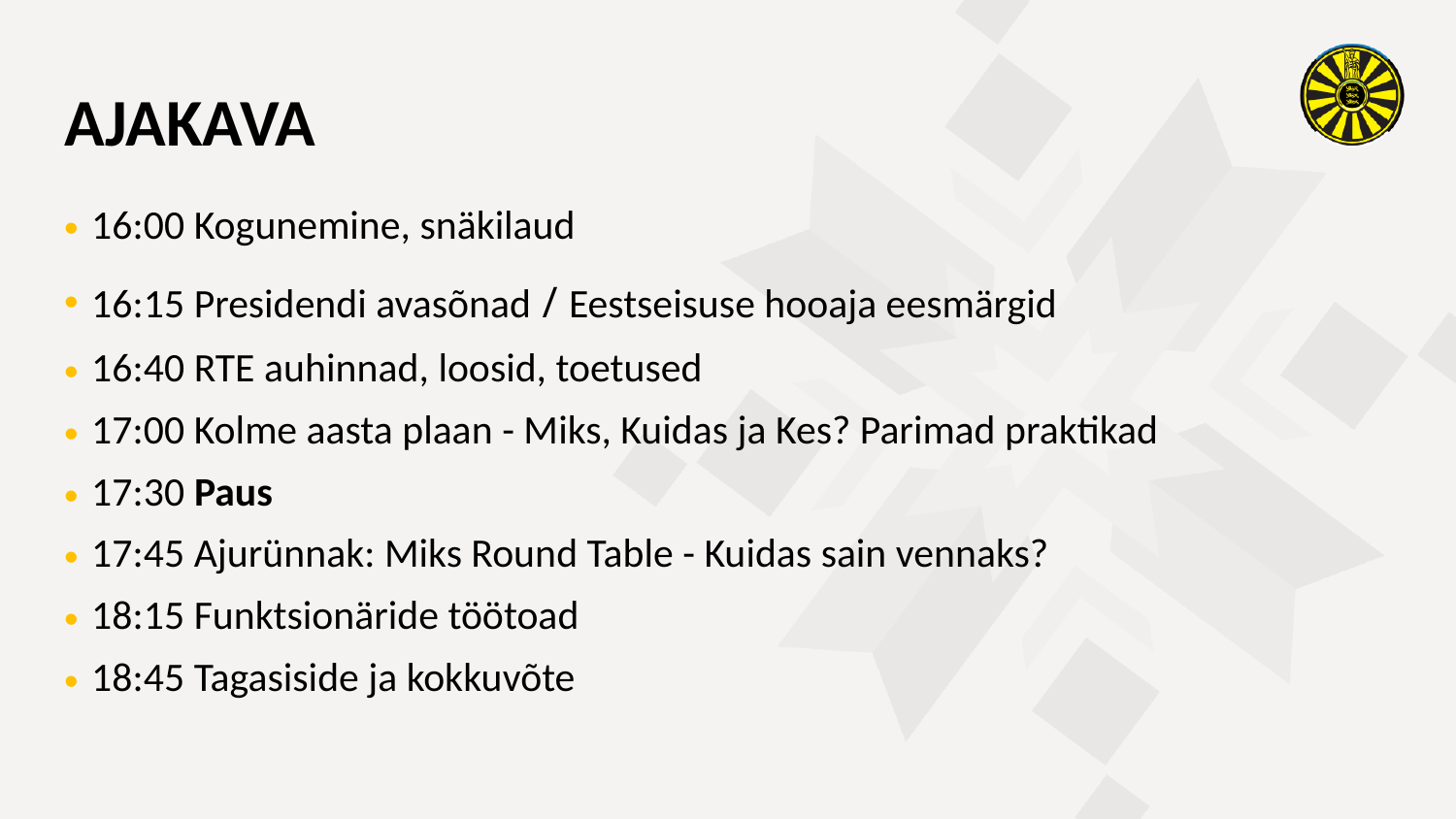

# AJAKAVA

16:00 Kogunemine, snäkilaud
16:15 Presidendi avasõnad / Eestseisuse hooaja eesmärgid
16:40 RTE auhinnad, loosid, toetused
17:00 Kolme aasta plaan - Miks, Kuidas ja Kes? Parimad praktikad
17:30 Paus
17:45 Ajurünnak: Miks Round Table - Kuidas sain vennaks?
18:15 Funktsionäride töötoad
18:45 Tagasiside ja kokkuvõte